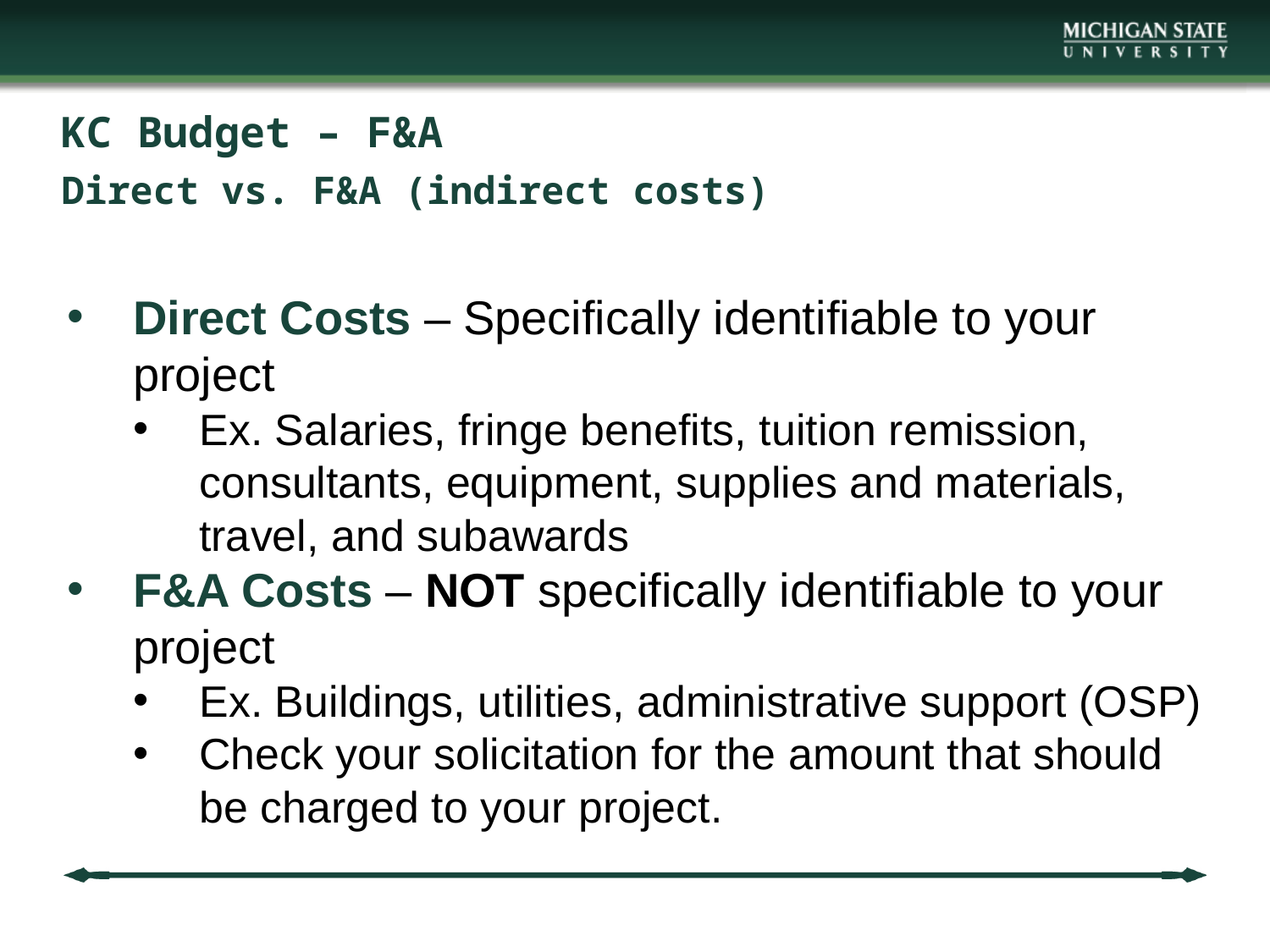

# KC Budget – F&A Direct vs. F&A (indirect costs)
Direct Costs – Specifically identifiable to your project
Ex. Salaries, fringe benefits, tuition remission, consultants, equipment, supplies and materials, travel, and subawards
F&A Costs – NOT specifically identifiable to your project
Ex. Buildings, utilities, administrative support (OSP)
Check your solicitation for the amount that should be charged to your project.